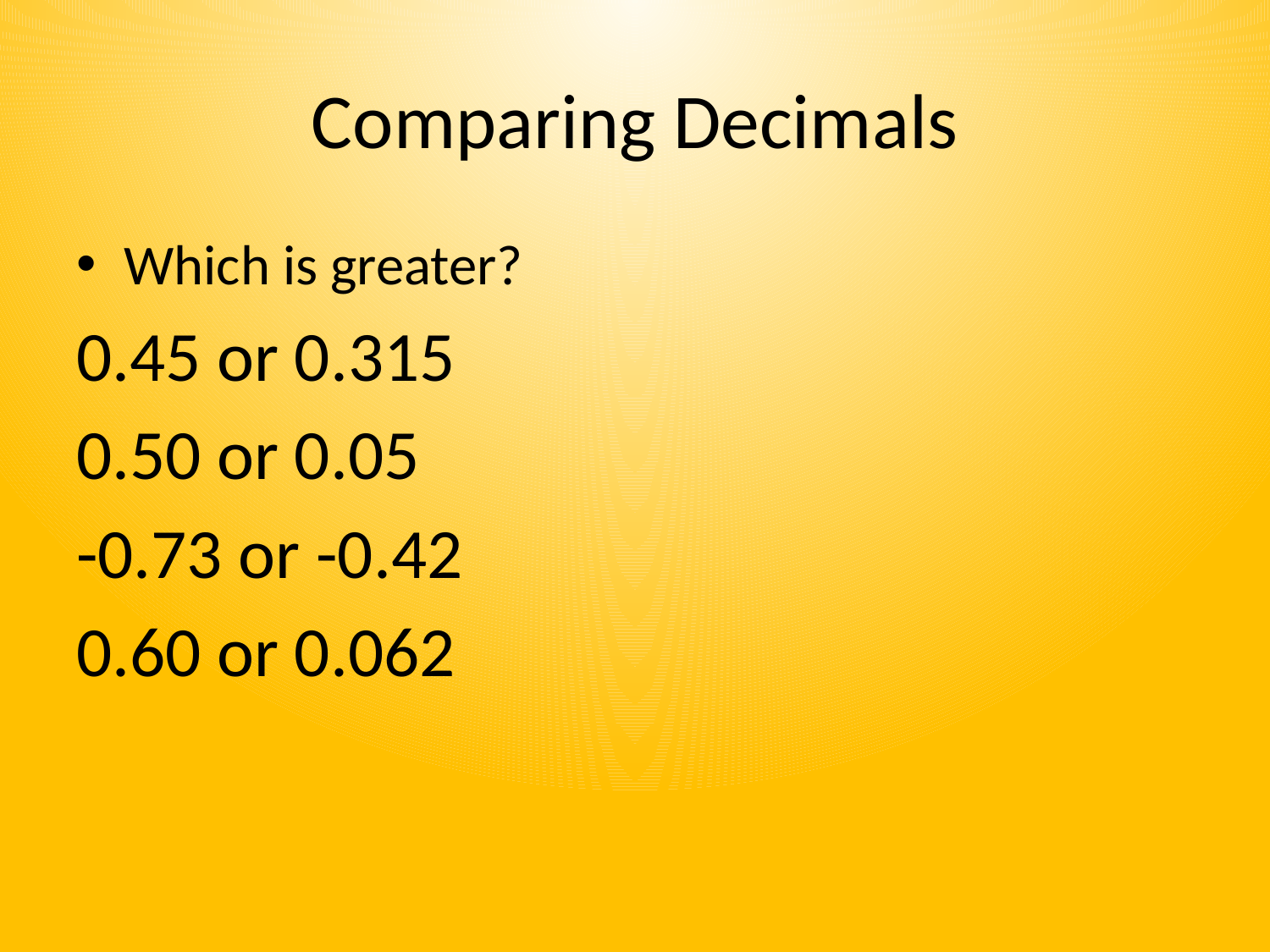

# Comparing Decimals
Which is greater?
0.45 or 0.315
0.50 or 0.05
-0.73 or -0.42
0.60 or 0.062